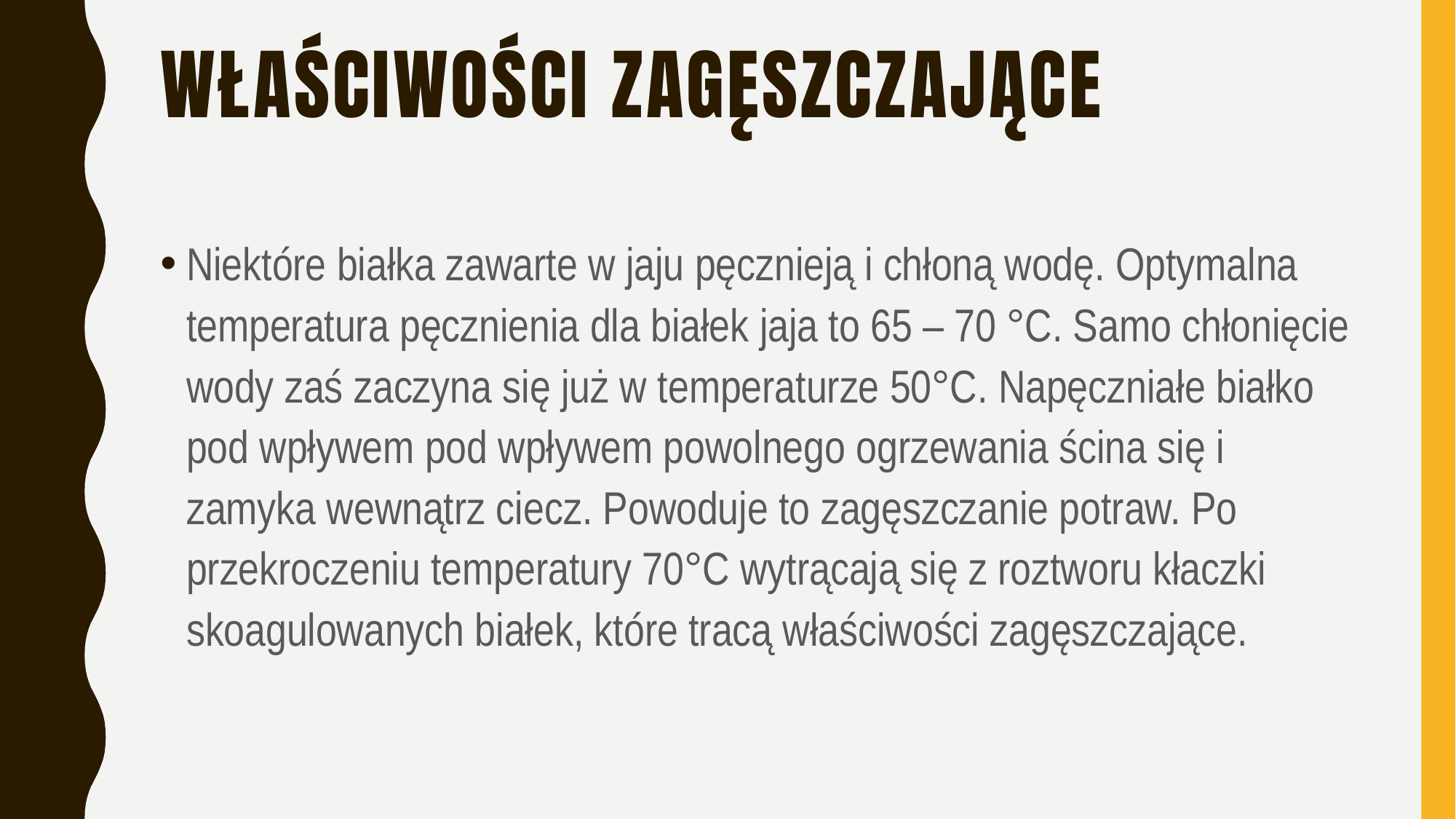

# Właściwości zagęszczające
Niektóre białka zawarte w jaju pęcznieją i chłoną wodę. Optymalna temperatura pęcznienia dla białek jaja to 65 – 70 °C. Samo chłonięcie wody zaś zaczyna się już w temperaturze 50°C. Napęczniałe białko pod wpływem pod wpływem powolnego ogrzewania ścina się i zamyka wewnątrz ciecz. Powoduje to zagęszczanie potraw. Po przekroczeniu temperatury 70°C wytrącają się z roztworu kłaczki skoagulowanych białek, które tracą właściwości zagęszczające.